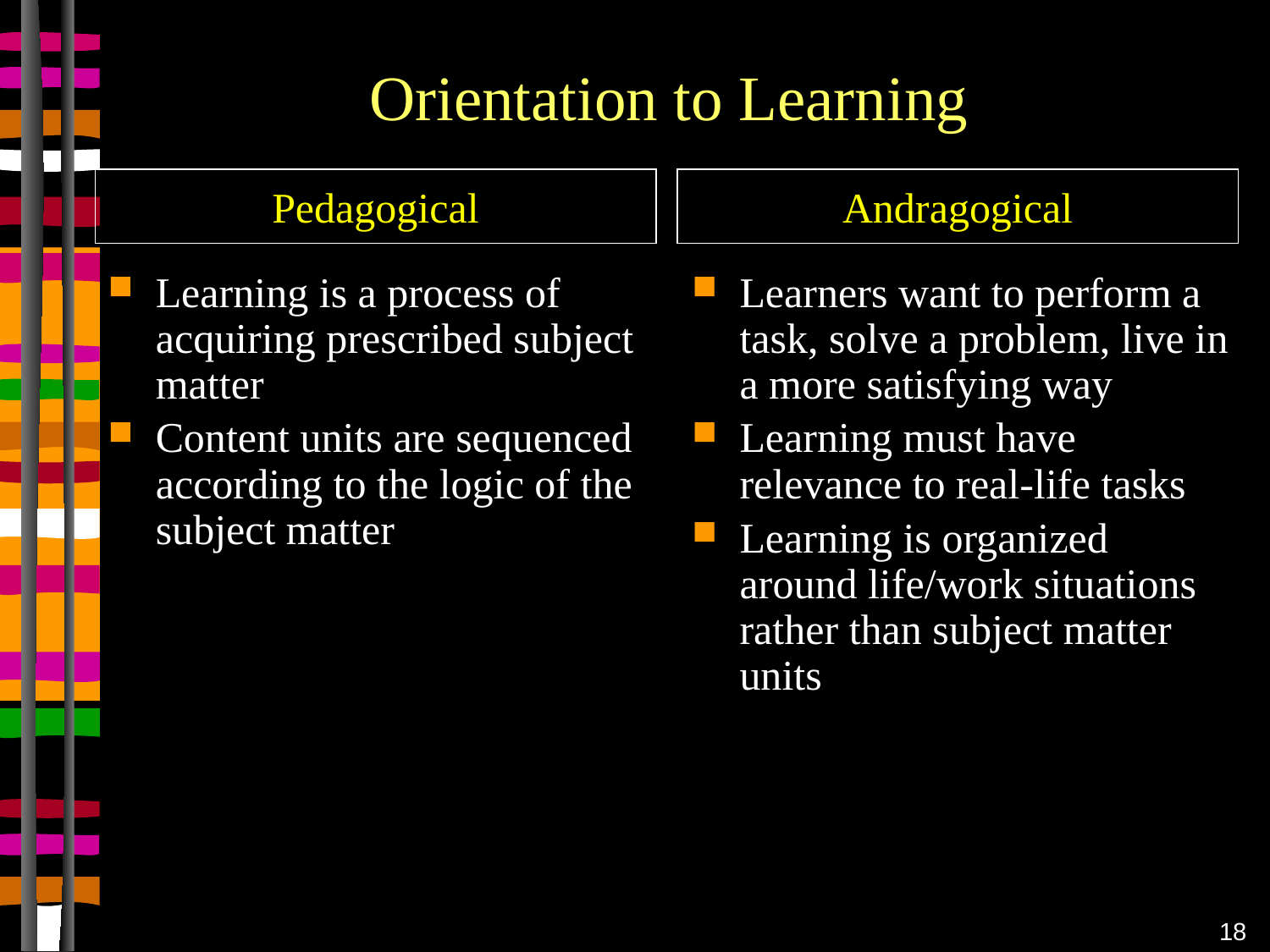

# Orientation to Learning

Pedagogical
Andragogical

Learning is a process of acquiring prescribed subject matter
Content units are sequenced according to the logic of the subject matter
Learners want to perform a task, solve a problem, live in a more satisfying way
Learning must have relevance to real-life tasks
Learning is organized around life/work situations rather than subject matter units
18